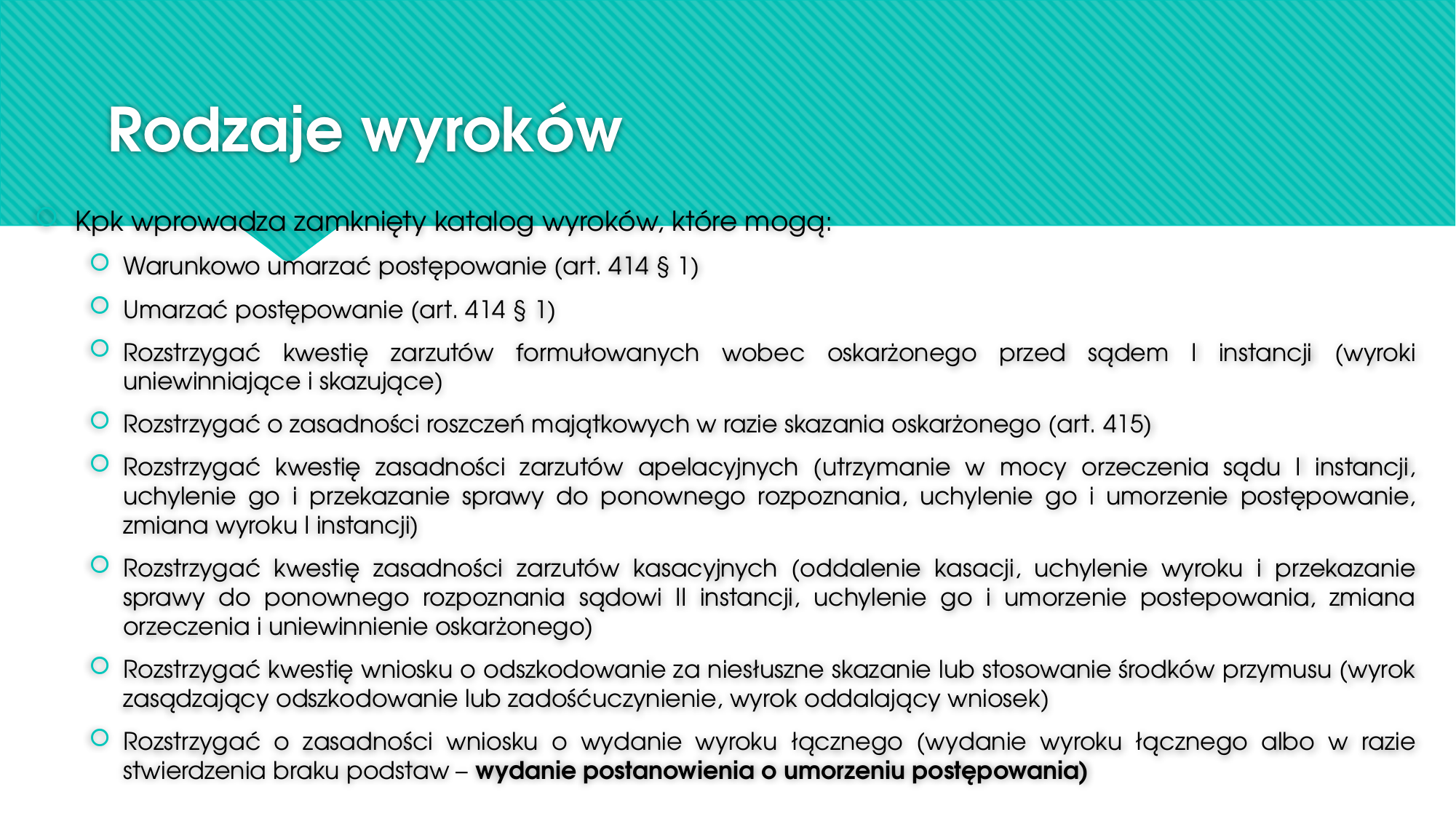

# Rodzaje wyroków
Kpk wprowadza zamknięty katalog wyroków, które mogą:
Warunkowo umarzać postępowanie (art. 414 § 1)
Umarzać postępowanie (art. 414 § 1)
Rozstrzygać kwestię zarzutów formułowanych wobec oskarżonego przed sądem I instancji (wyroki uniewinniające i skazujące)
Rozstrzygać o zasadności roszczeń majątkowych w razie skazania oskarżonego (art. 415)
Rozstrzygać kwestię zasadności zarzutów apelacyjnych (utrzymanie w mocy orzeczenia sądu I instancji, uchylenie go i przekazanie sprawy do ponownego rozpoznania, uchylenie go i umorzenie postępowanie, zmiana wyroku I instancji)
Rozstrzygać kwestię zasadności zarzutów kasacyjnych (oddalenie kasacji, uchylenie wyroku i przekazanie sprawy do ponownego rozpoznania sądowi II instancji, uchylenie go i umorzenie postepowania, zmiana orzeczenia i uniewinnienie oskarżonego)
Rozstrzygać kwestię wniosku o odszkodowanie za niesłuszne skazanie lub stosowanie środków przymusu (wyrok zasądzający odszkodowanie lub zadośćuczynienie, wyrok oddalający wniosek)
Rozstrzygać o zasadności wniosku o wydanie wyroku łącznego (wydanie wyroku łącznego albo w razie stwierdzenia braku podstaw – wydanie postanowienia o umorzeniu postępowania)